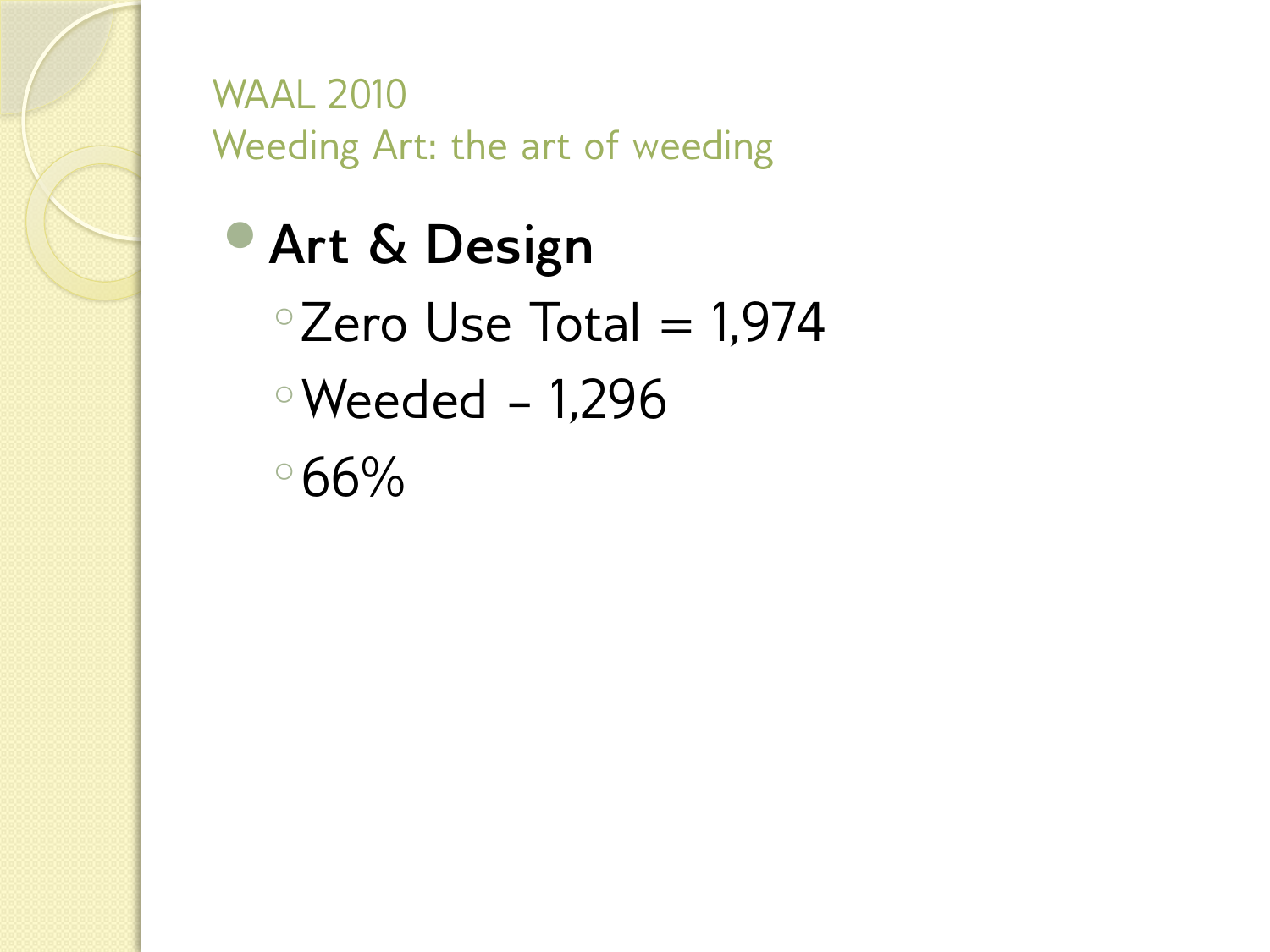

# WAAL 2010 Weeding Art: the art of weeding
Art & Design
Zero Use Total = 1,974
Weeded – 1,296
66%